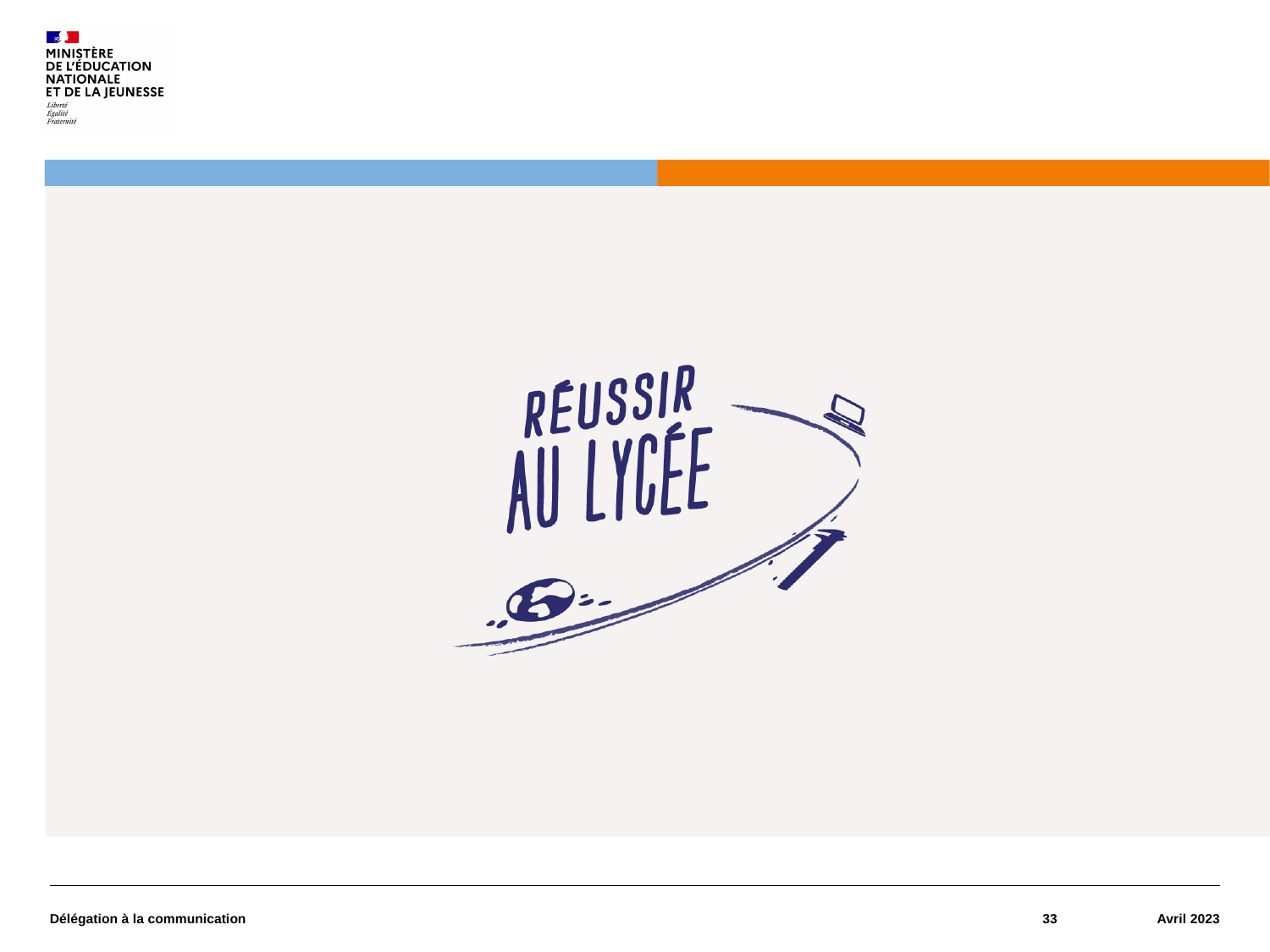

Délégation à la communication
33
Avril 2023